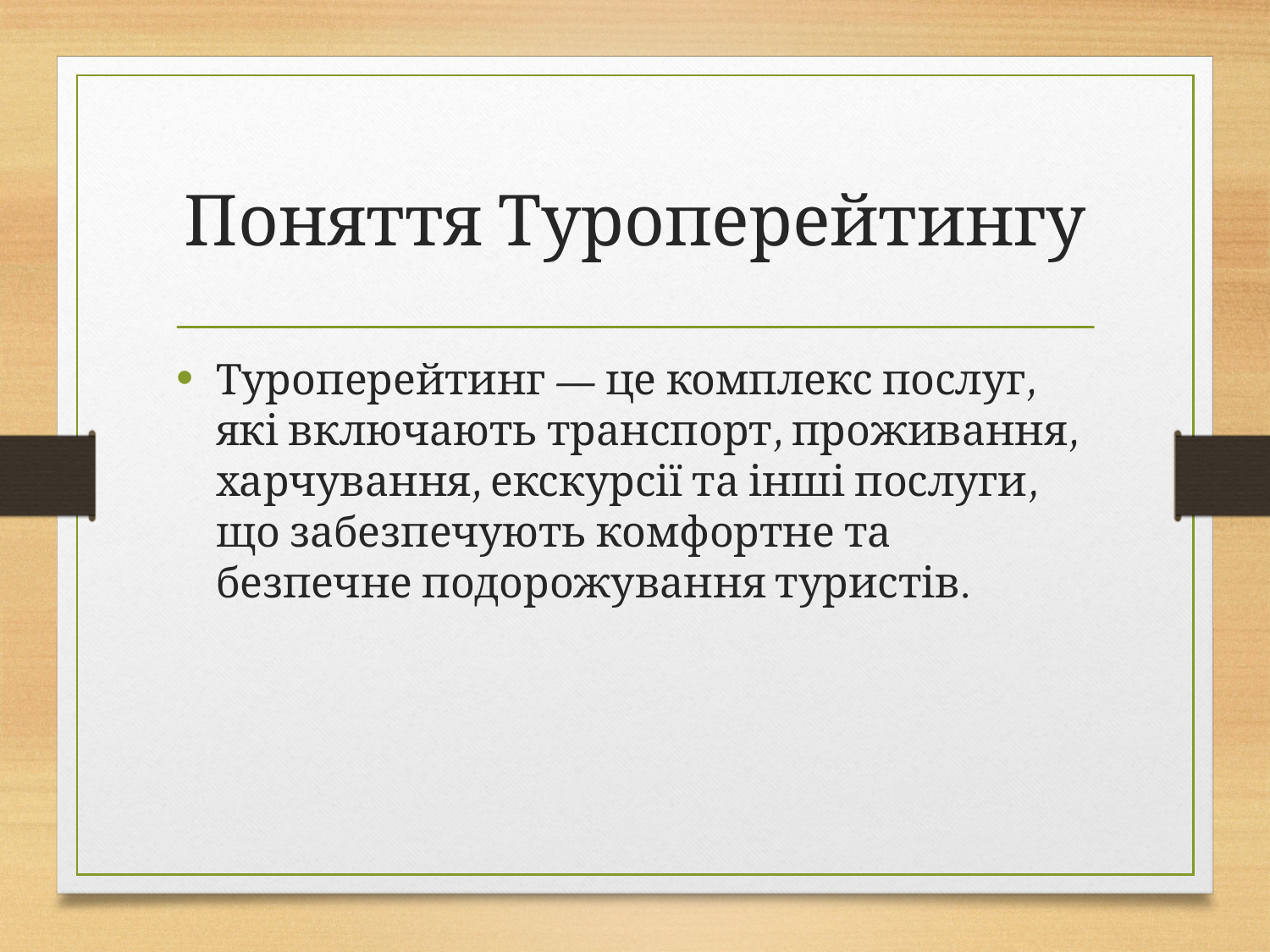

# Поняття Туроперейтингу
Туроперейтинг — це комплекс послуг, які включають транспорт, проживання, харчування, екскурсії та інші послуги, що забезпечують комфортне та безпечне подорожування туристів.